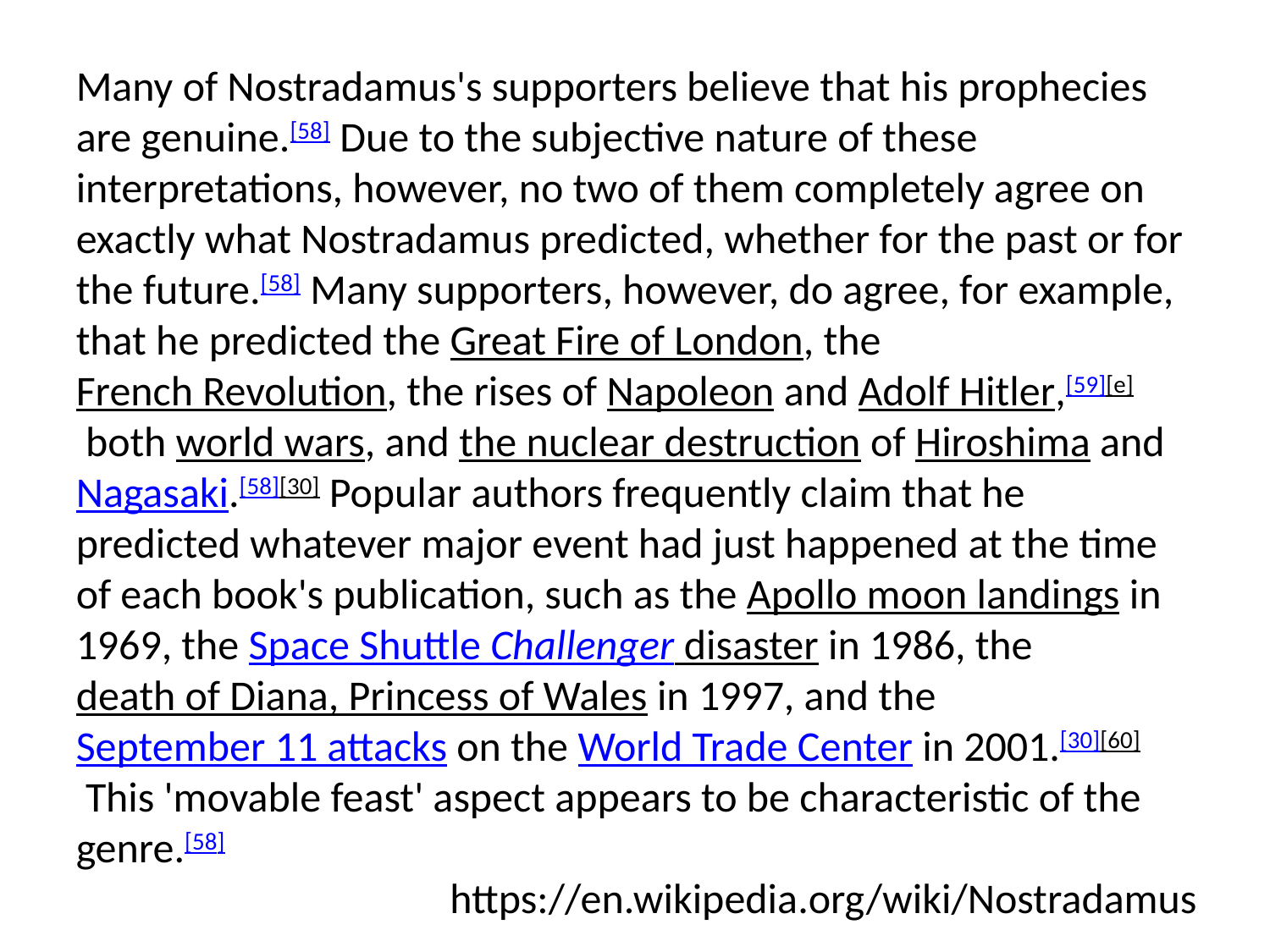

Many of Nostradamus's supporters believe that his prophecies are genuine.[58] Due to the subjective nature of these interpretations, however, no two of them completely agree on exactly what Nostradamus predicted, whether for the past or for the future.[58] Many supporters, however, do agree, for example, that he predicted the Great Fire of London, the French Revolution, the rises of Napoleon and Adolf Hitler,[59][e] both world wars, and the nuclear destruction of Hiroshima and Nagasaki.[58][30] Popular authors frequently claim that he predicted whatever major event had just happened at the time of each book's publication, such as the Apollo moon landings in 1969, the Space Shuttle Challenger disaster in 1986, the death of Diana, Princess of Wales in 1997, and the September 11 attacks on the World Trade Center in 2001.[30][60] This 'movable feast' aspect appears to be characteristic of the genre.[58]
https://en.wikipedia.org/wiki/Nostradamus